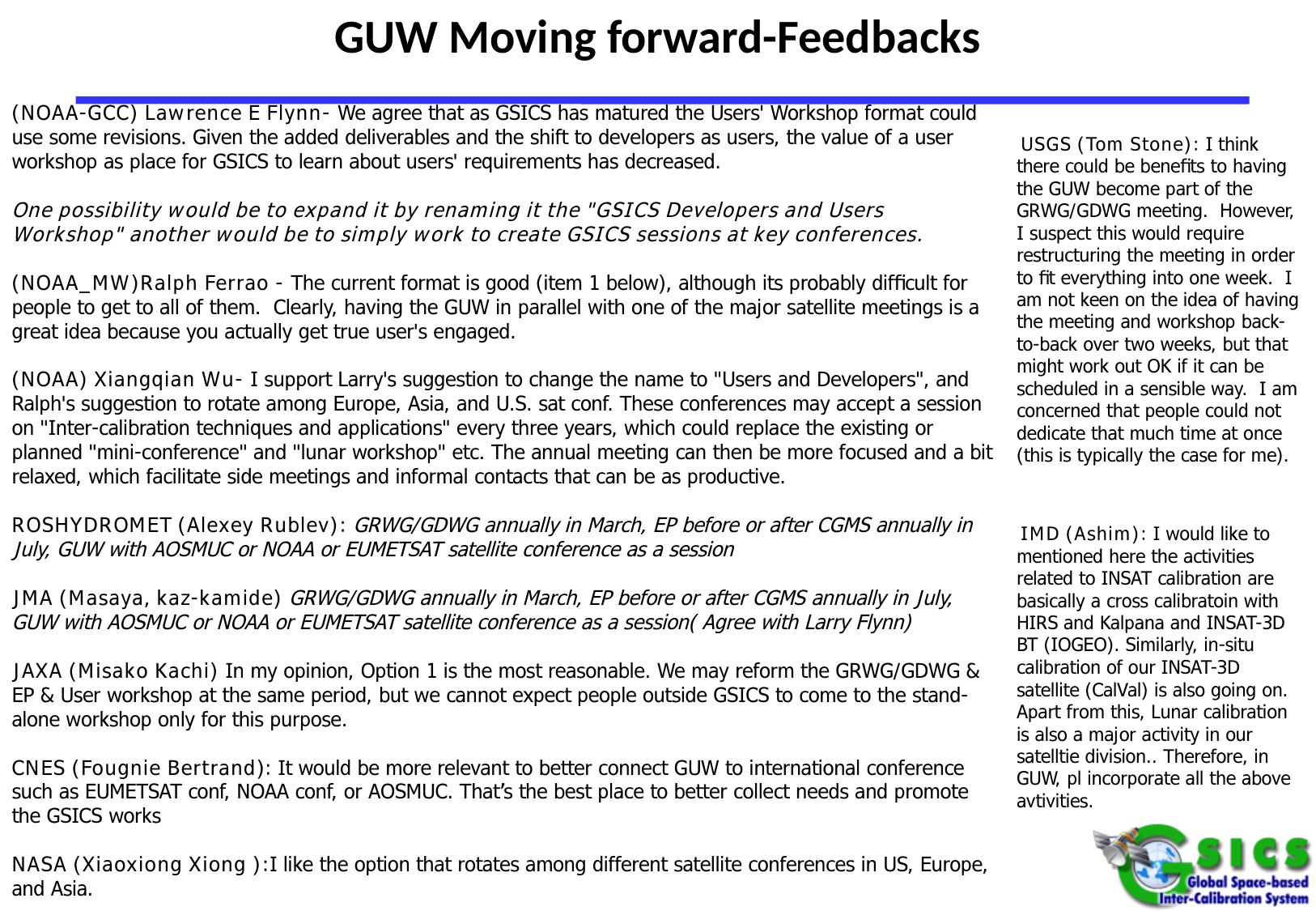

GUW Moving forward-Feedbacks
(NOAA-GCC) Lawrence E Flynn- We agree that as GSICS has matured the Users' Workshop format could use some revisions. Given the added deliverables and the shift to developers as users, the value of a user workshop as place for GSICS to learn about users' requirements has decreased.
One possibility would be to expand it by renaming it the "GSICS Developers and Users Workshop" another would be to simply work to create GSICS sessions at key conferences.

(NOAA_MW)Ralph Ferrao - The current format is good (item 1 below), although its probably difficult for people to get to all of them.  Clearly, having the GUW in parallel with one of the major satellite meetings is a great idea because you actually get true user's engaged.

(NOAA) Xiangqian Wu- I support Larry's suggestion to change the name to "Users and Developers", and Ralph's suggestion to rotate among Europe, Asia, and U.S. sat conf. These conferences may accept a session on "Inter-calibration techniques and applications" every three years, which could replace the existing or planned "mini-conference" and "lunar workshop" etc. The annual meeting can then be more focused and a bit relaxed, which facilitate side meetings and informal contacts that can be as productive.

ROSHYDROMET (Alexey Rublev): GRWG/GDWG annually in March, EP before or after CGMS annually in July, GUW with AOSMUC or NOAA or EUMETSAT satellite conference as a session

JMA (Masaya, kaz-kamide) GRWG/GDWG annually in March, EP before or after CGMS annually in July, GUW with AOSMUC or NOAA or EUMETSAT satellite conference as a session( Agree with Larry Flynn)

JAXA (Misako Kachi) In my opinion, Option 1 is the most reasonable. We may reform the GRWG/GDWG & EP & User workshop at the same period, but we cannot expect people outside GSICS to come to the stand-alone workshop only for this purpose.

CNES (Fougnie Bertrand): It would be more relevant to better connect GUW to international conference such as EUMETSAT conf, NOAA conf, or AOSMUC. That’s the best place to better collect needs and promote the GSICS works

NASA (Xiaoxiong Xiong ):I like the option that rotates among different satellite conferences in US, Europe, and Asia.
 USGS (Tom Stone): I think there could be benefits to having the GUW become part of the GRWG/GDWG meeting.  However, I suspect this would require restructuring the meeting in order to fit everything into one week.  I am not keen on the idea of having the meeting and workshop back-to-back over two weeks, but that might work out OK if it can be scheduled in a sensible way.  I am concerned that people could not dedicate that much time at once (this is typically the case for me).
 IMD (Ashim): I would like to mentioned here the activities related to INSAT calibration are basically a cross calibratoin with HIRS and Kalpana and INSAT-3D BT (IOGEO). Similarly, in-situ calibration of our INSAT-3D satellite (CalVal) is also going on. Apart from this, Lunar calibration is also a major activity in our satelltie division.. Therefore, in GUW, pl incorporate all the above avtivities.